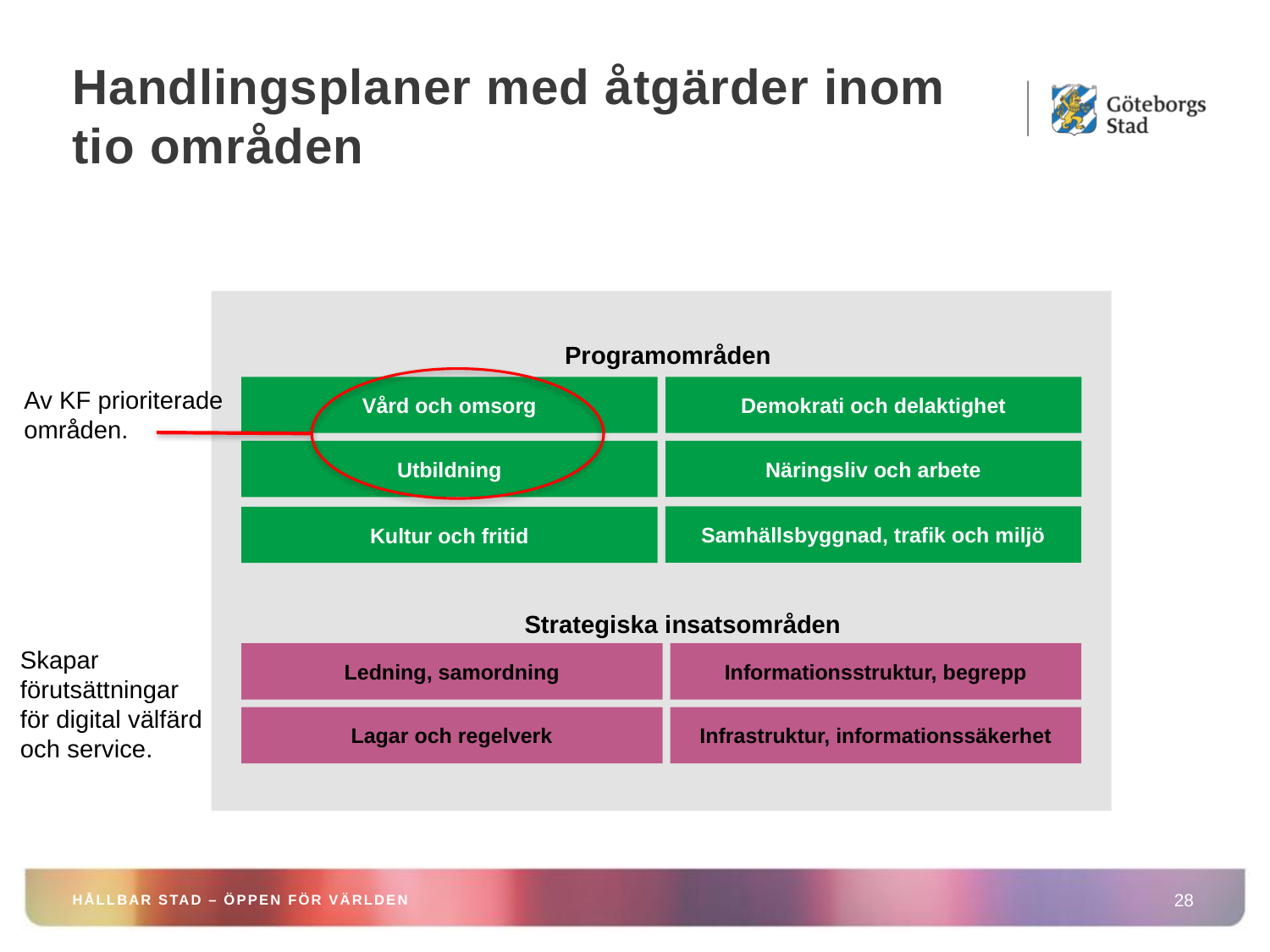

# Handlingsplaner med åtgärder inom tio områden

Vård och omsorg
Demokrati och delaktighet
Programområden
Näringsliv och arbete
Utbildning
Samhällsbyggnad, trafik och miljö
Kultur och fritid
Strategiska insatsområden
Ledning, samordning
Informationsstruktur, begrepp
Lagar och regelverk
Infrastruktur, informationssäkerhet

Av KF prioriterade områden.
Skapar förutsättningar för digital välfärd och service.
HÅLLBAR STAD – ÖPPEN FÖR VÄRLDEN
28